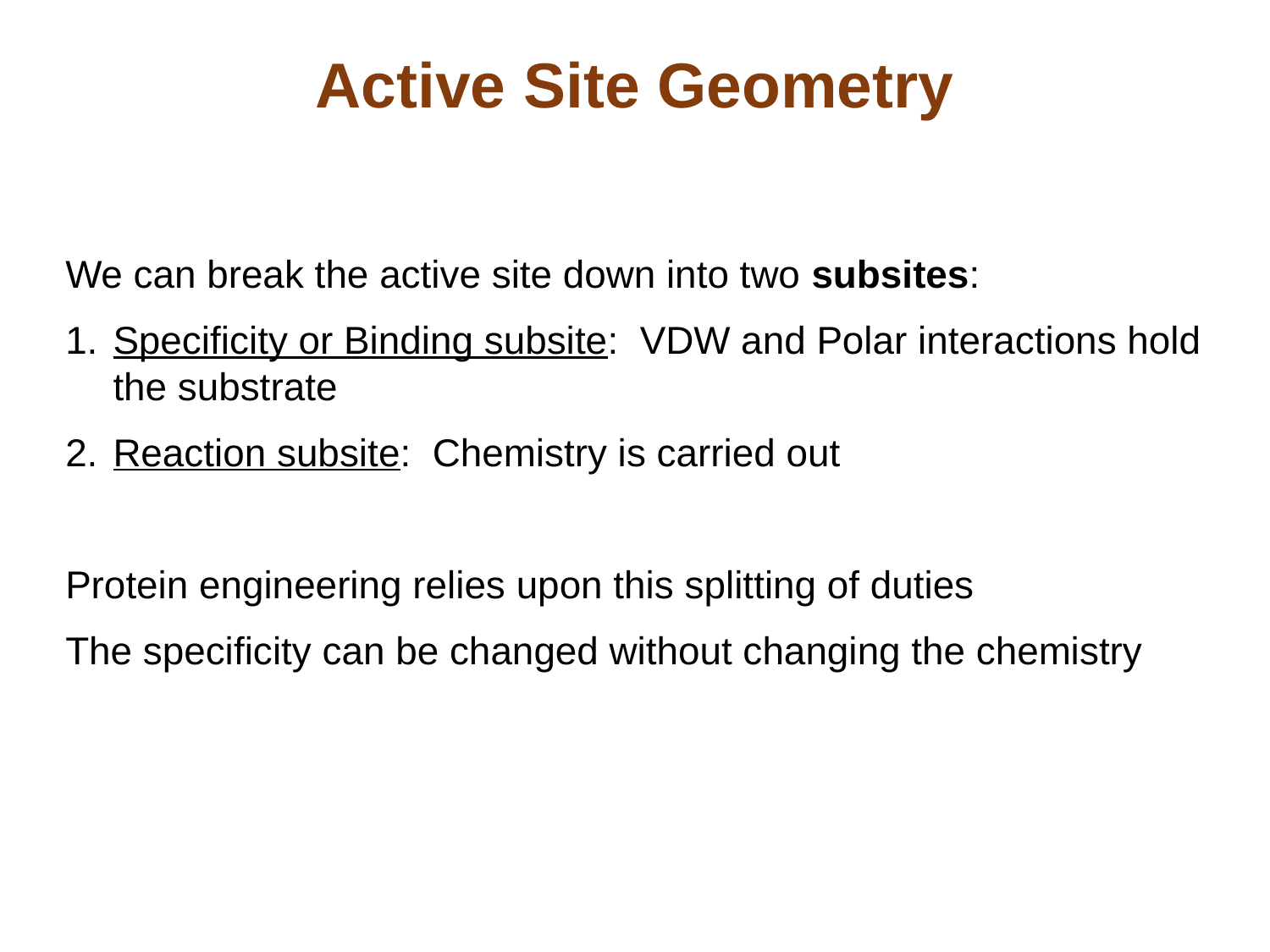

# Active Site Geometry
We can break the active site down into two subsites:
Specificity or Binding subsite:  VDW and Polar interactions hold the substrate
Reaction subsite:  Chemistry is carried out

Protein engineering relies upon this splitting of duties
The specificity can be changed without changing the chemistry